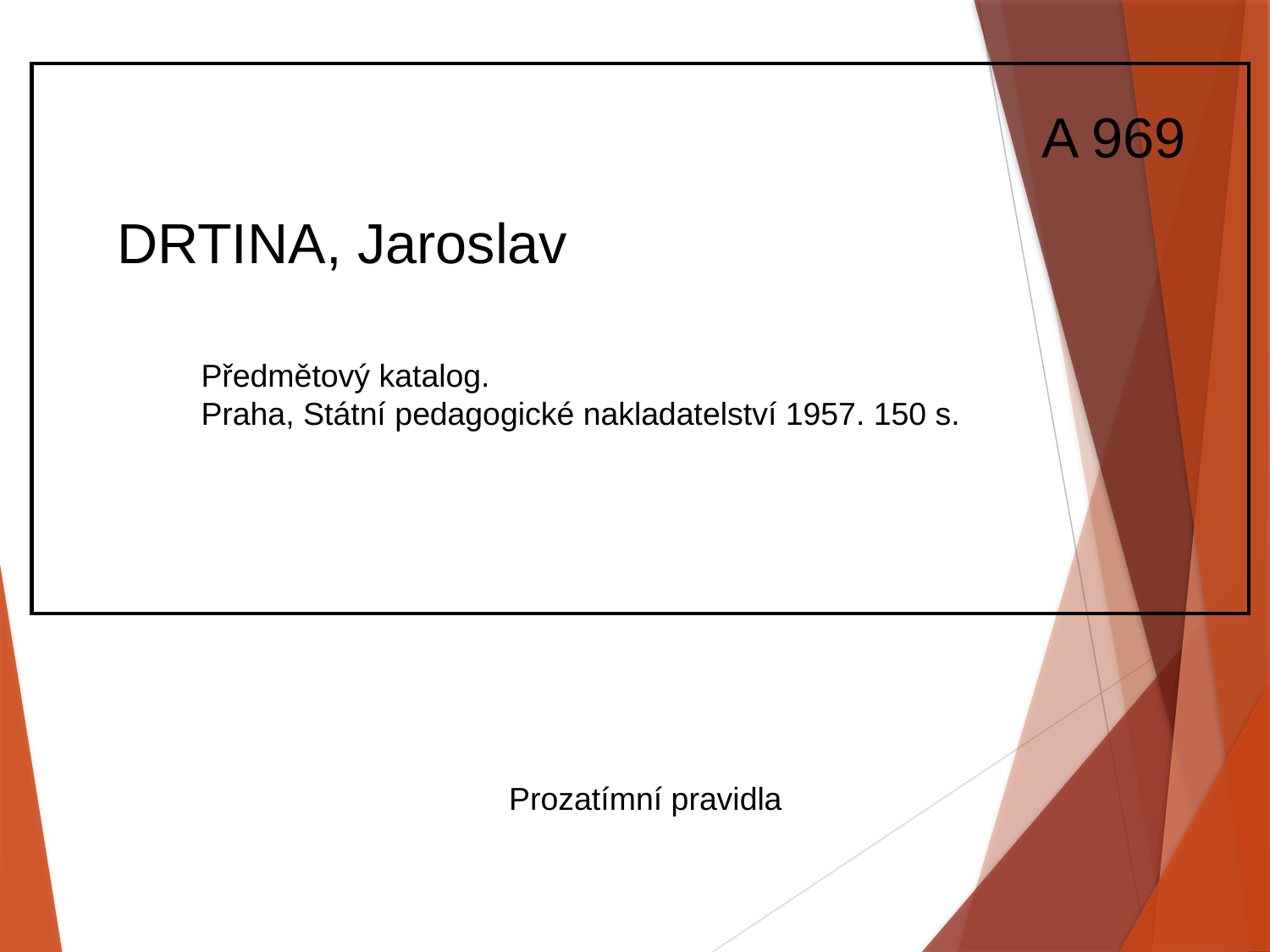

A 969
DRTINA, Jaroslav
Předmětový katalog.
Praha, Státní pedagogické nakladatelství 1957. 150 s.
Prozatímní pravidla